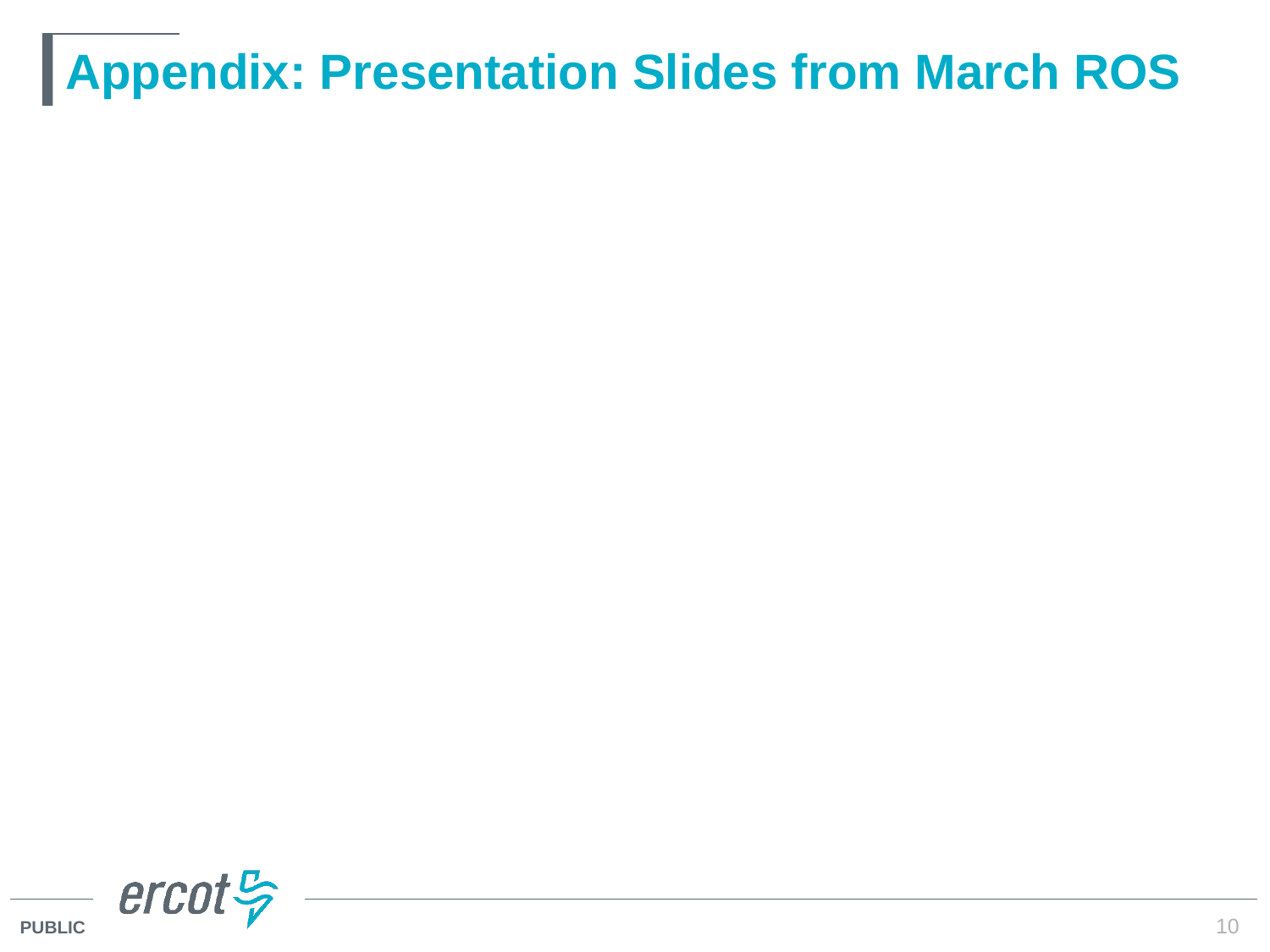

# Appendix: Presentation Slides from March ROS
10